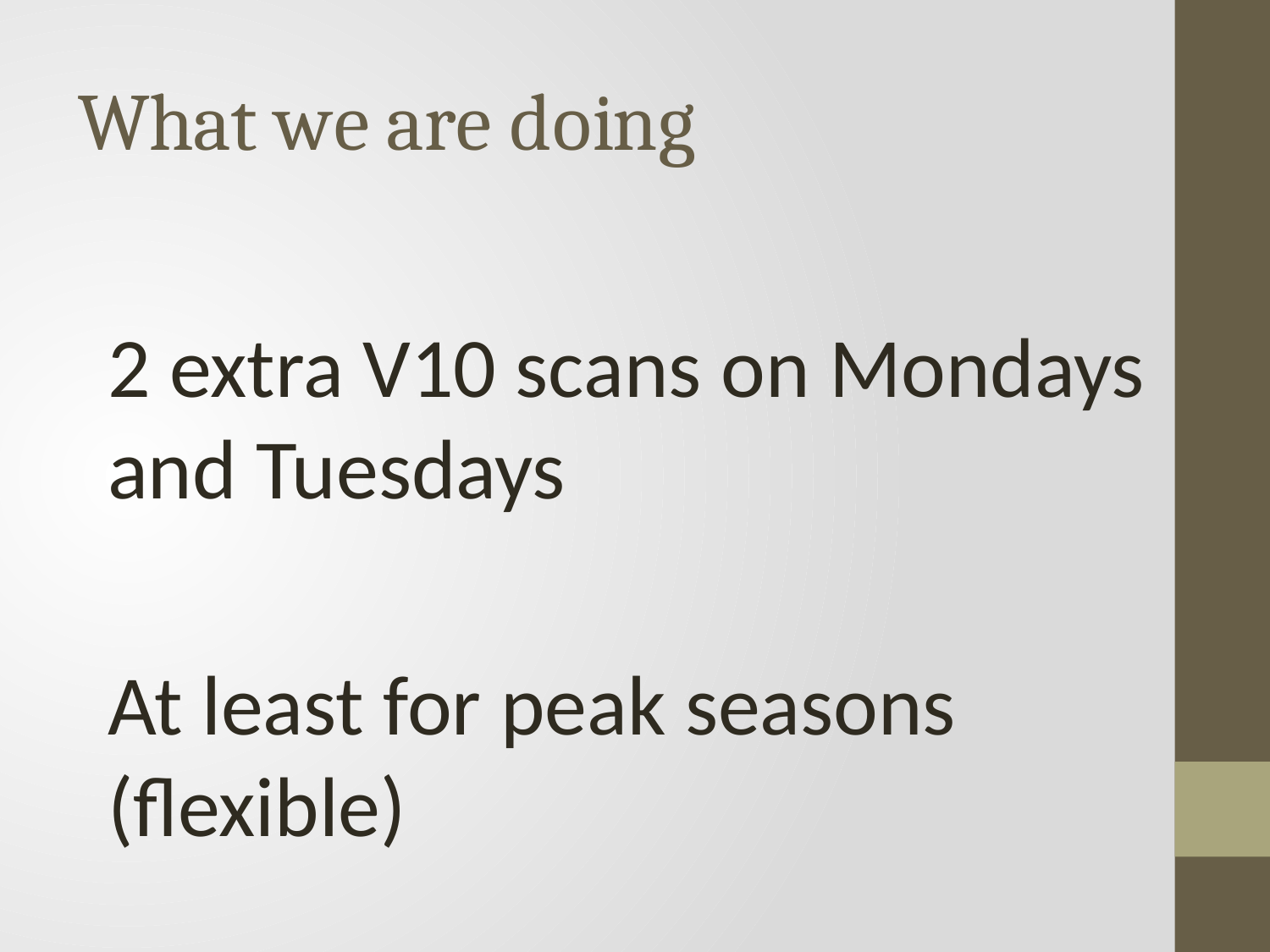

# What we are doing
2 extra V10 scans on Mondays and Tuesdays

At least for peak seasons (flexible)